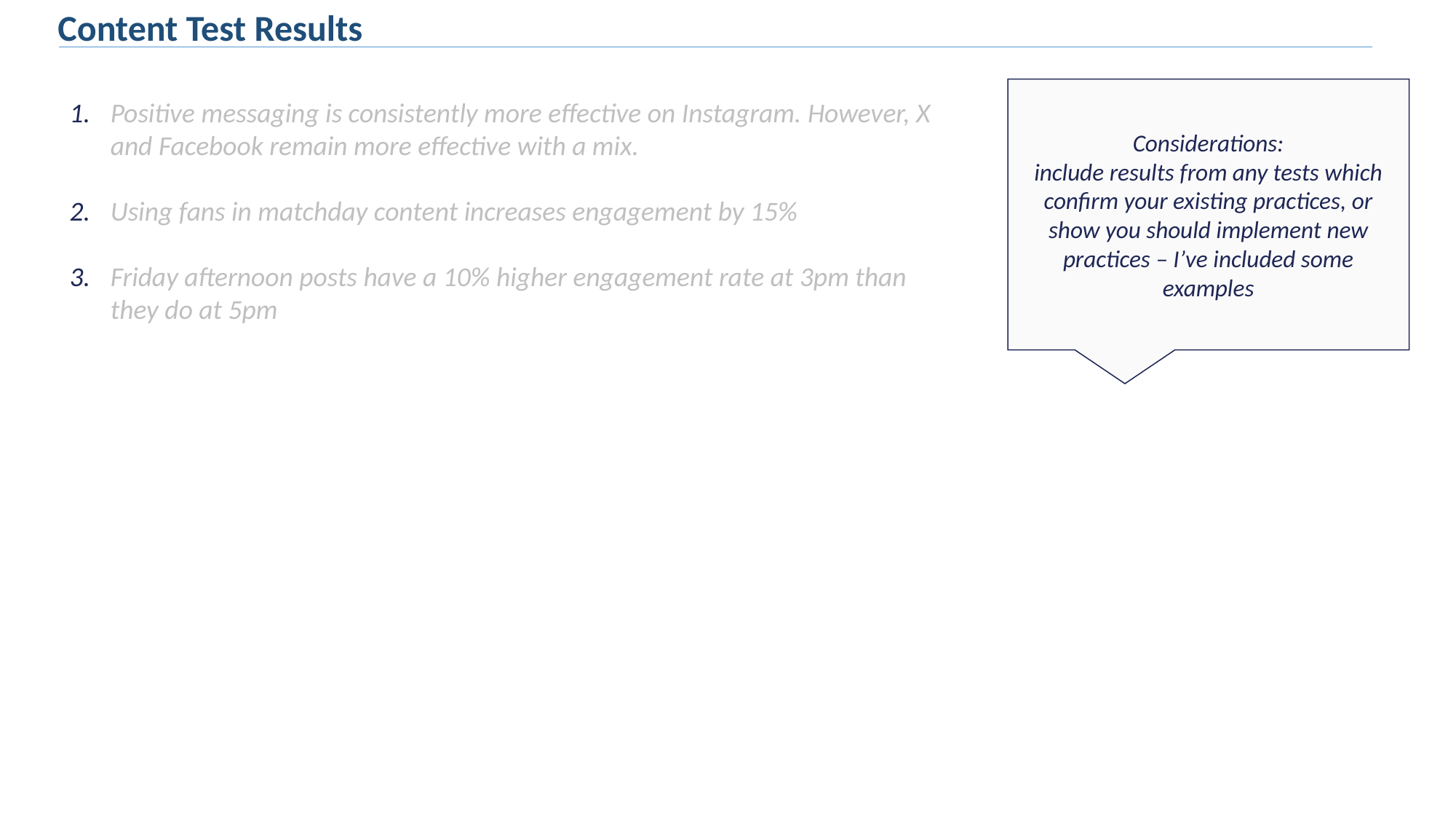

Content Test Results
Considerations:
include results from any tests which confirm your existing practices, or show you should implement new practices – I’ve included some examples
Positive messaging is consistently more effective on Instagram. However, X and Facebook remain more effective with a mix.

Using fans in matchday content increases engagement by 15%

Friday afternoon posts have a 10% higher engagement rate at 3pm than they do at 5pm